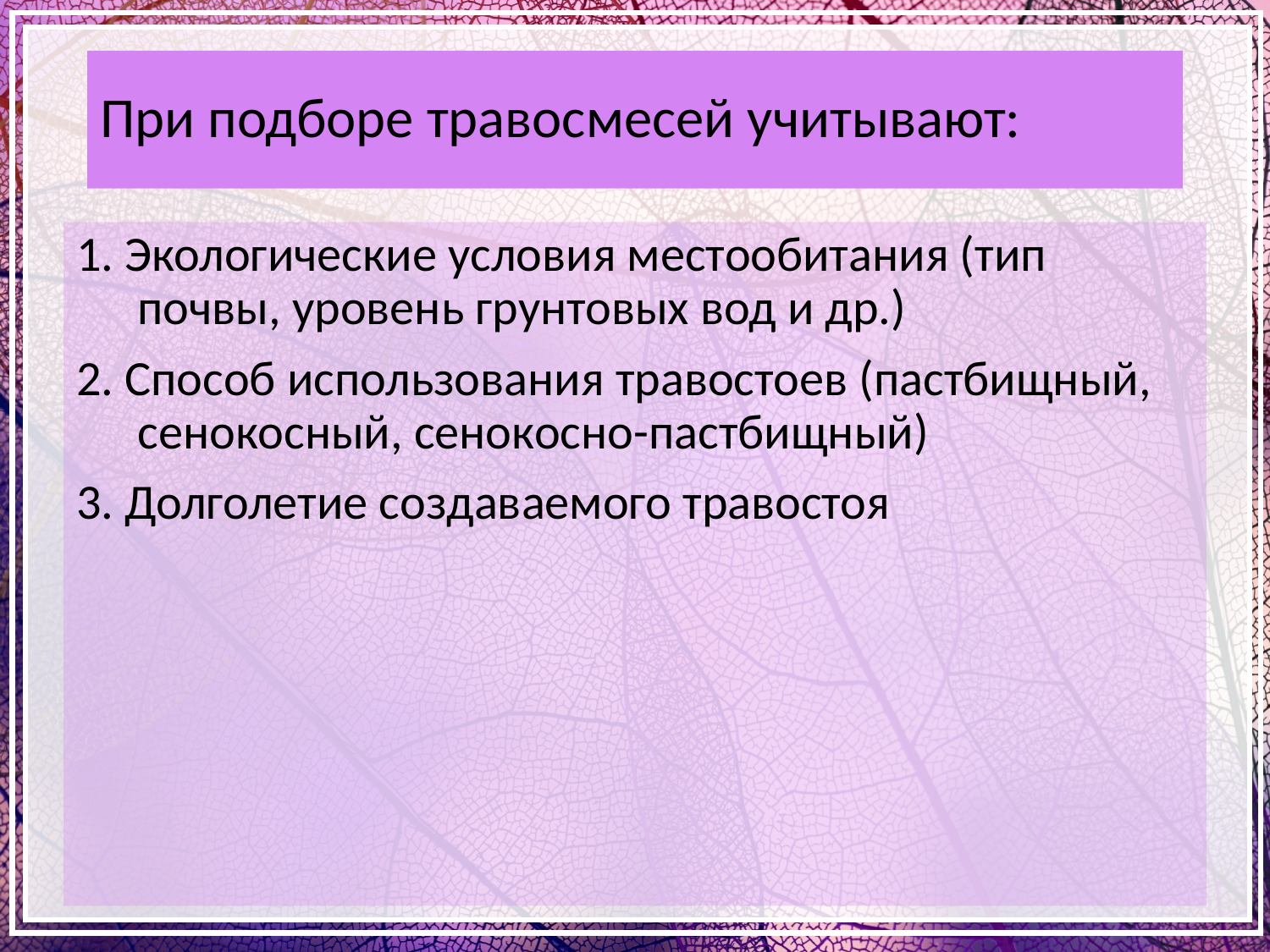

# При подборе травосмесей учитывают:
1. Экологические условия местообитания (тип почвы, уровень грунтовых вод и др.)
2. Способ использования травостоев (пастбищный, сенокосный, сенокосно-пастбищный)
3. Долголетие создаваемого травостоя